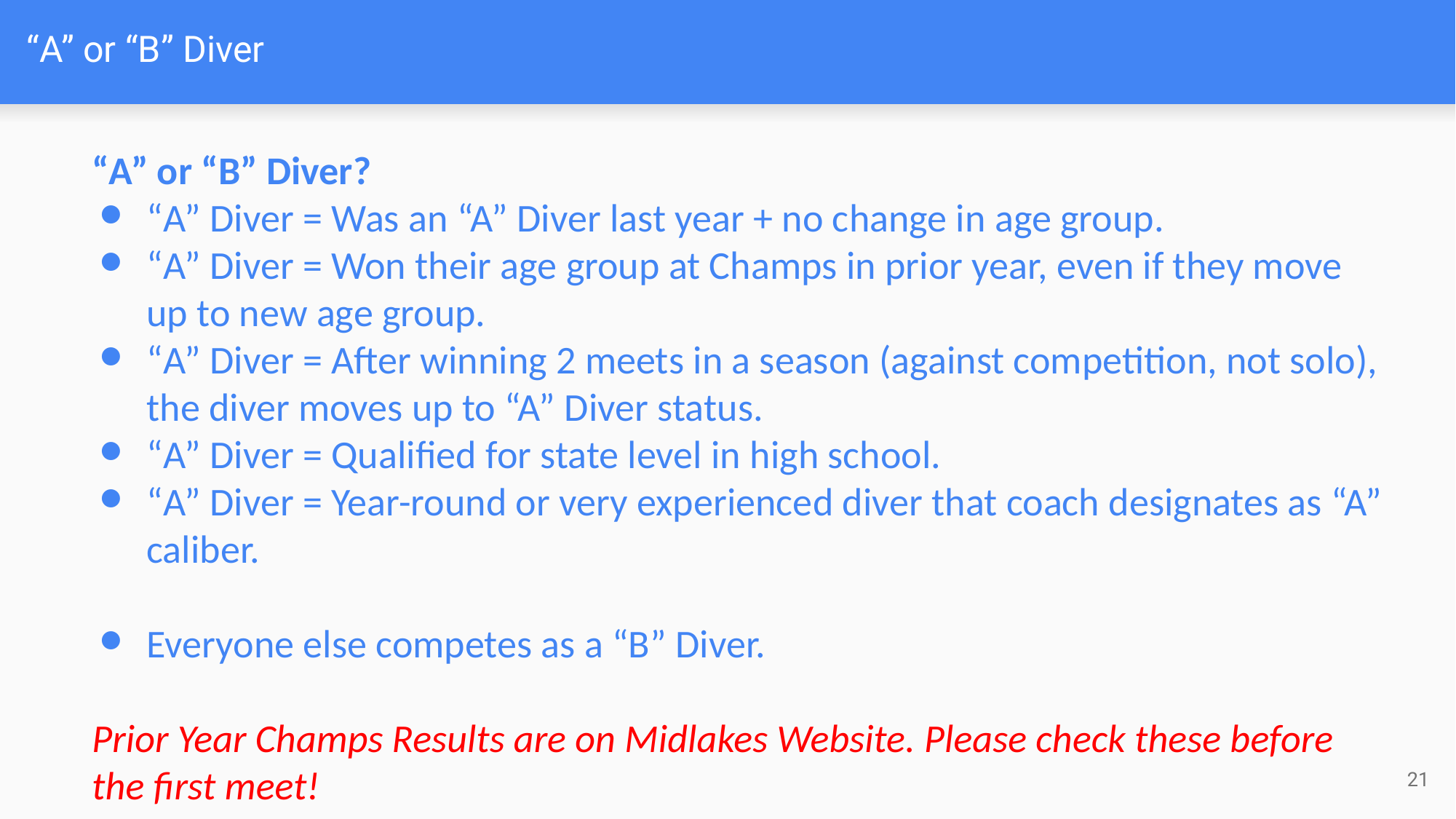

# “A” or “B” Diver
“A” or “B” Diver?
“A” Diver = Was an “A” Diver last year + no change in age group.
“A” Diver = Won their age group at Champs in prior year, even if they move up to new age group.
“A” Diver = After winning 2 meets in a season (against competition, not solo), the diver moves up to “A” Diver status.
“A” Diver = Qualified for state level in high school.
“A” Diver = Year-round or very experienced diver that coach designates as “A” caliber.

Everyone else competes as a “B” Diver.

Prior Year Champs Results are on Midlakes Website. Please check these before the first meet!
21